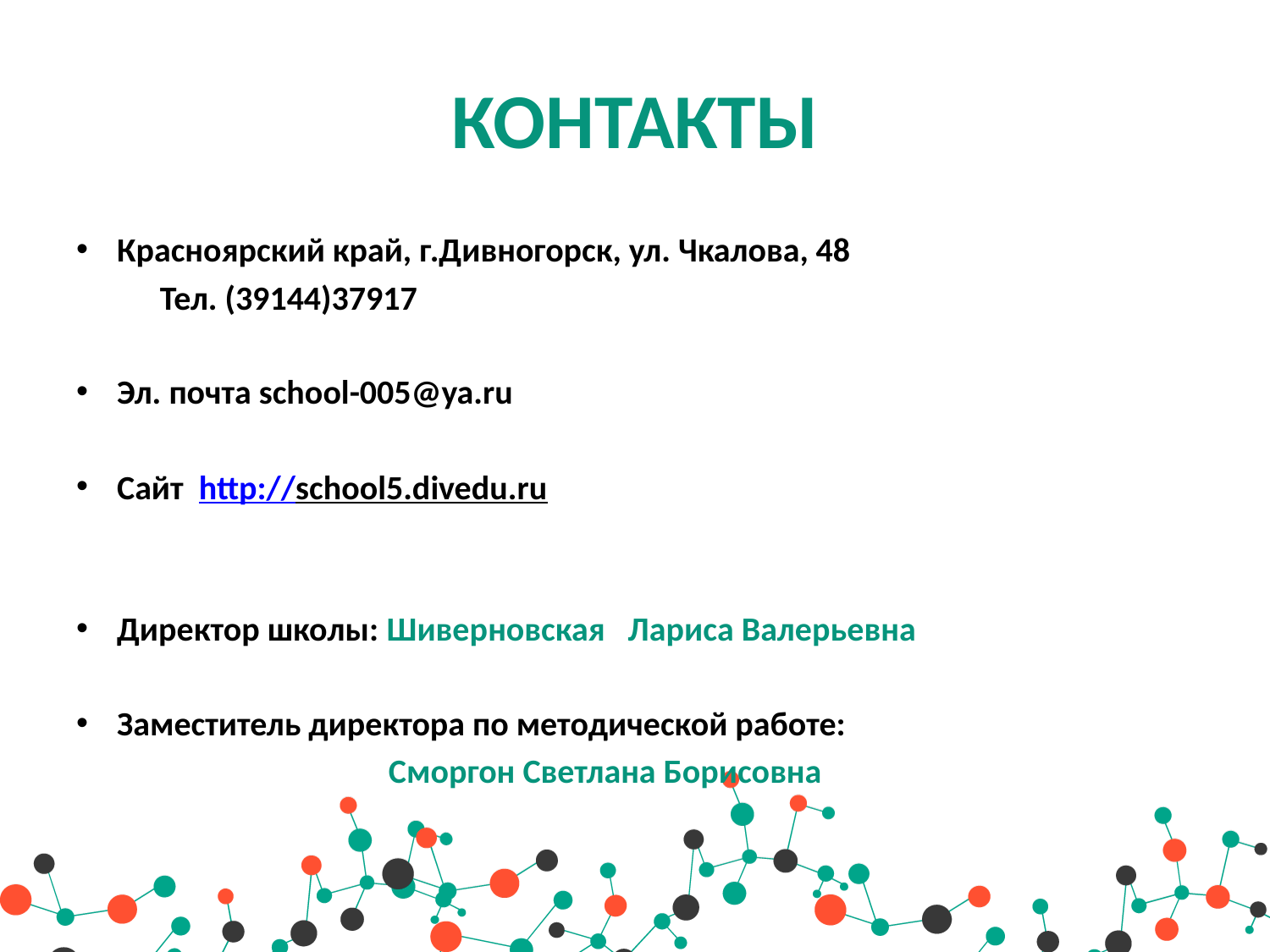

# КОНТАКТЫ
Красноярский край, г.Дивногорск, ул. Чкалова, 48
           Тел. (39144)37917

Эл. почта sсhool-005@ya.ru

Сайт  http://school5.divedu.ru

Директор школы: Шиверновская   Лариса Валерьевна

Заместитель директора по методической работе:
                                         Сморгон Светлана Борисовна